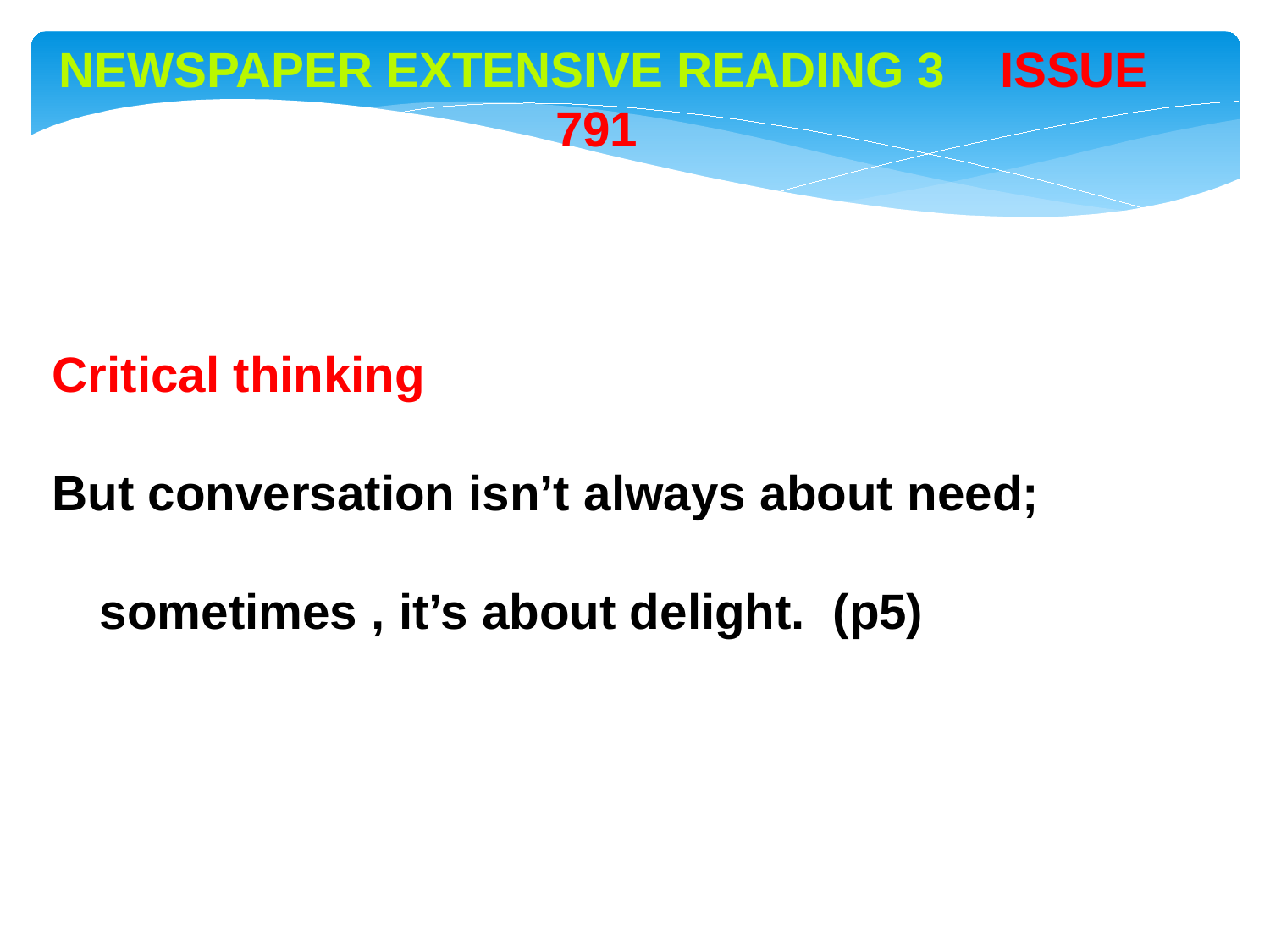

Newspaper extensive reading 3    ISSUE 791
Critical thinking
But conversation isn’t always about need; sometimes , it’s about delight.  (p5)